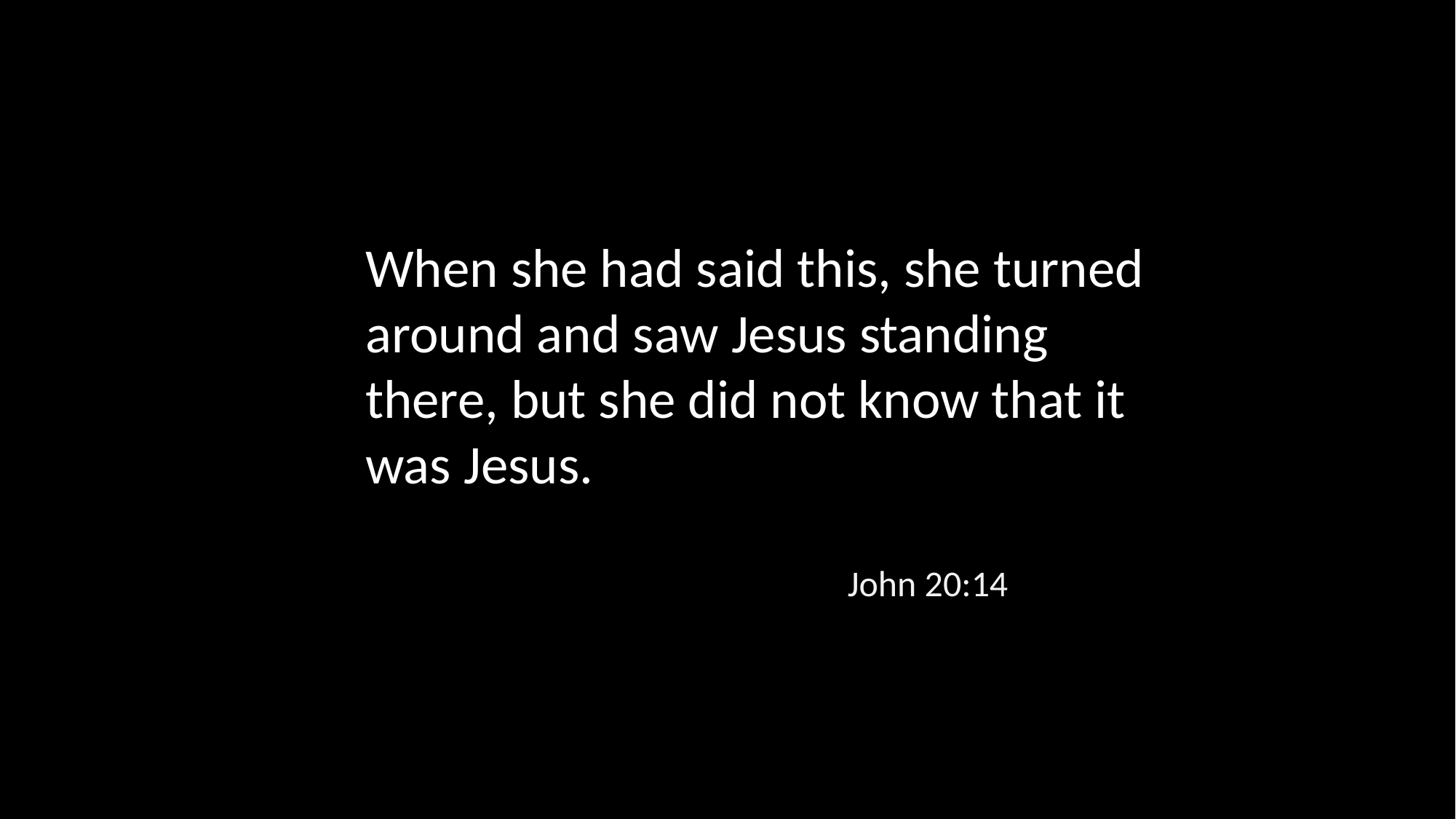

When she had said this, she turned around and saw Jesus standing there, but she did not know that it was Jesus.
John 20:14